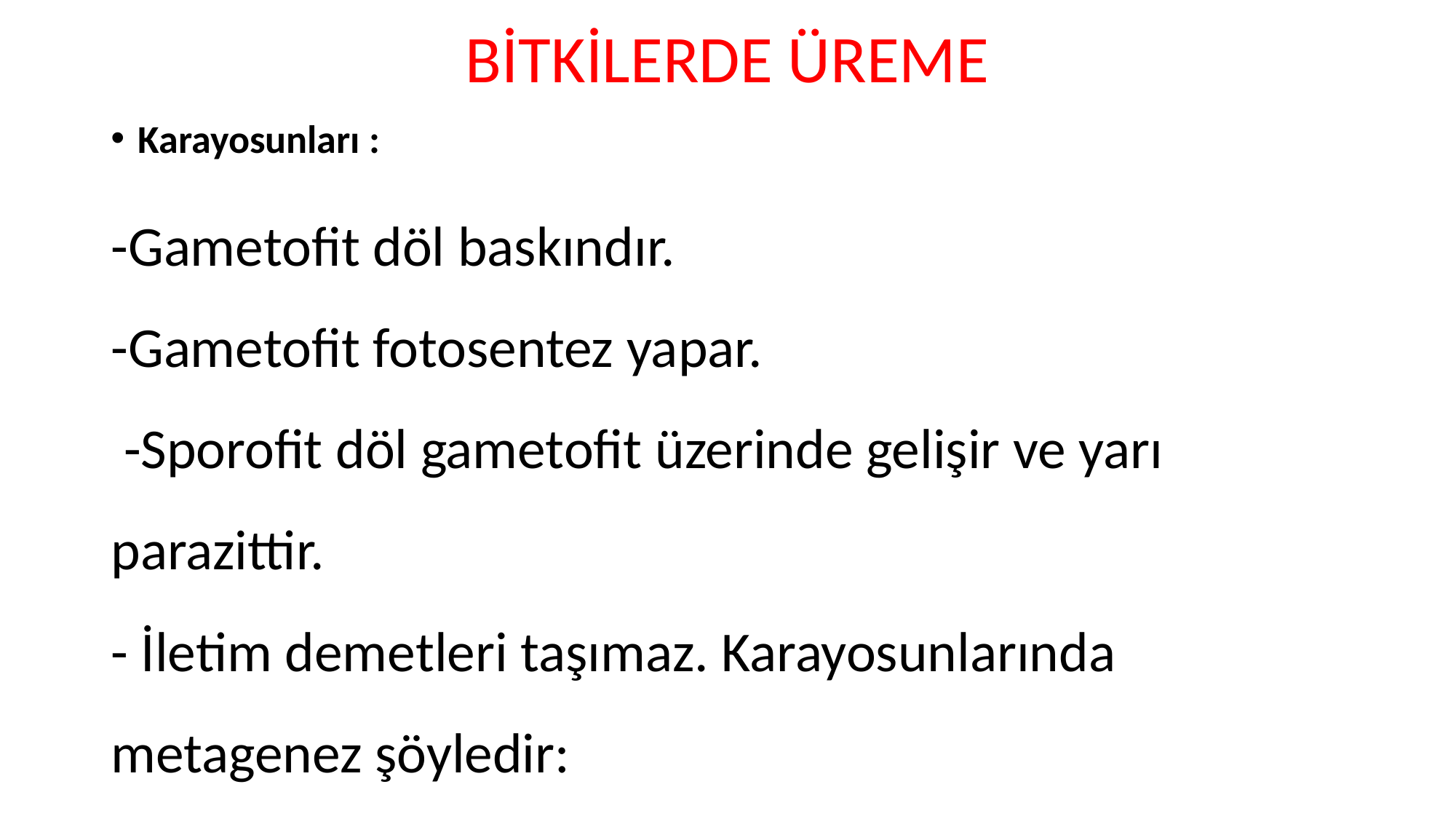

# BİTKİLERDE ÜREME
Karayosunları :
-Gametofit döl baskındır.
-Gametofit fotosentez yapar.
 -Sporofit döl gametofit üzerinde gelişir ve yarı parazittir.
- İletim demetleri taşımaz. Karayosunlarında metagenez şöyledir: